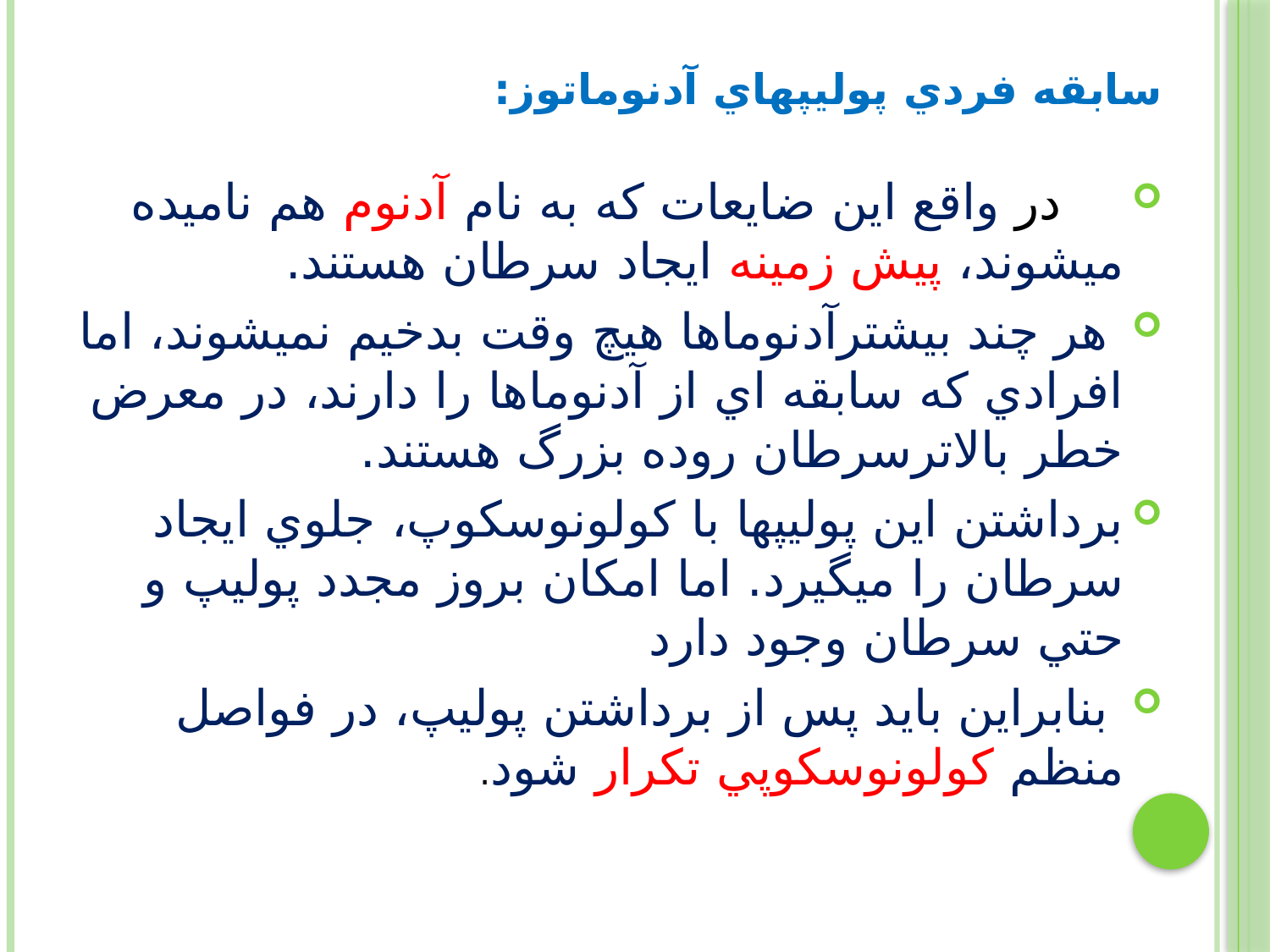

سابقه فردي پوليپهاي آدنوماتوز:

    در واقع اين ضايعات كه به نام آدنوم هم ناميده ميشوند، پيش زمينه ايجاد سرطان هستند.
 هر چند بيشترآدنوماها هيچ وقت بدخيم نميشوند، اما افرادي كه سابقه اي از آدنوماها را دارند، در معرض خطر بالاترسرطان روده بزرگ هستند.
برداشتن اين پوليپها با كولونوسكوپ، جلوي ايجاد سرطان را ميگيرد. اما امكان بروز مجدد پوليپ و حتي سرطان وجود دارد
 بنابراين بايد پس از برداشتن پوليپ، در فواصل منظم كولونوسكوپي تكرار شود.